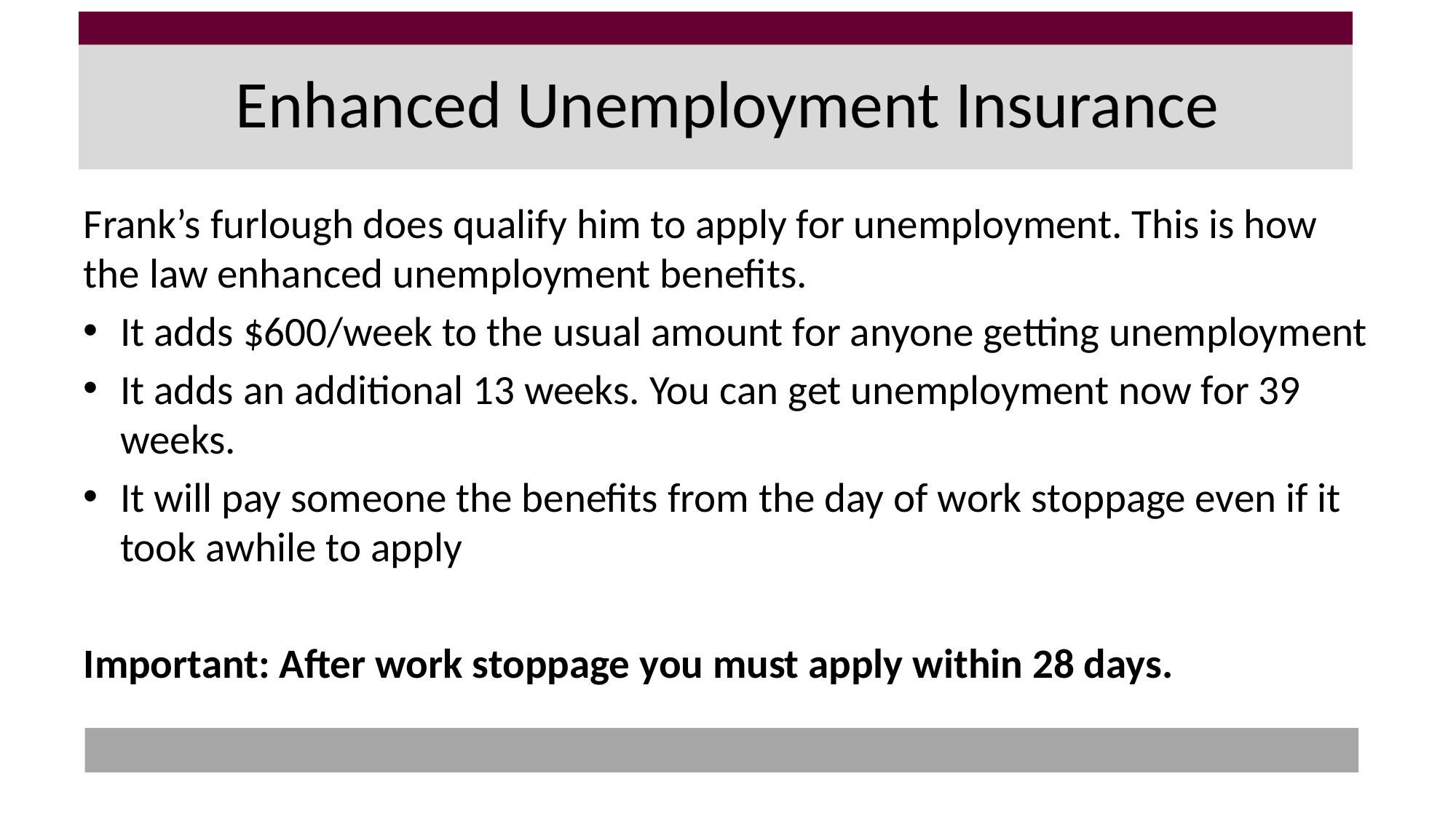

# Enhanced Unemployment Insurance

Frank’s furlough does qualify him to apply for unemployment. This is how the law enhanced unemployment benefits.
It adds $600/week to the usual amount for anyone getting unemployment
It adds an additional 13 weeks. You can get unemployment now for 39 weeks.
It will pay someone the benefits from the day of work stoppage even if it took awhile to apply

Important: After work stoppage you must apply within 28 days.